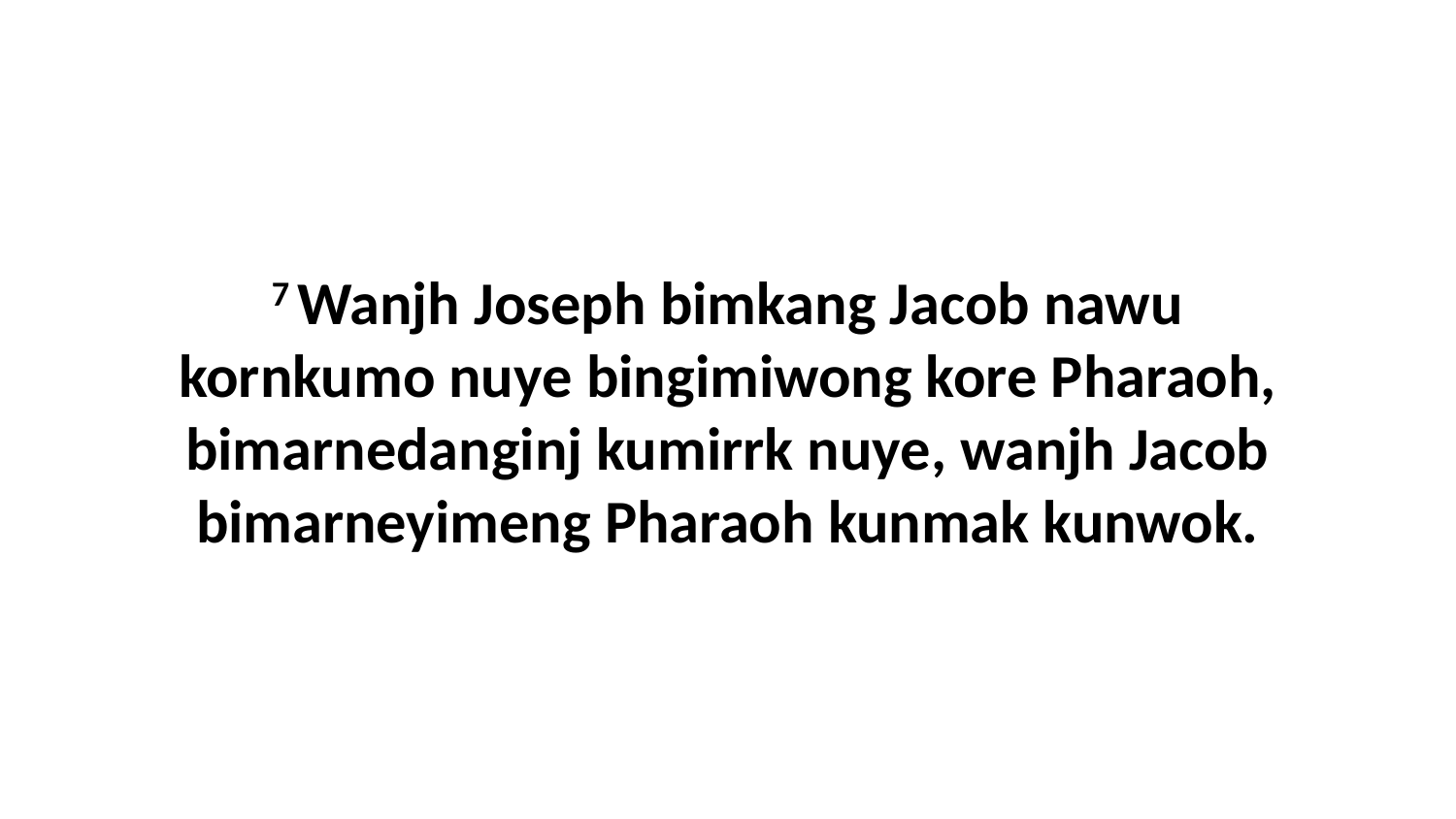

7 Wanjh Joseph bimkang Jacob nawu kornkumo nuye bingimiwong kore Pharaoh, bimarnedanginj kumirrk nuye, wanjh Jacob bimarneyimeng Pharaoh kunmak kunwok.